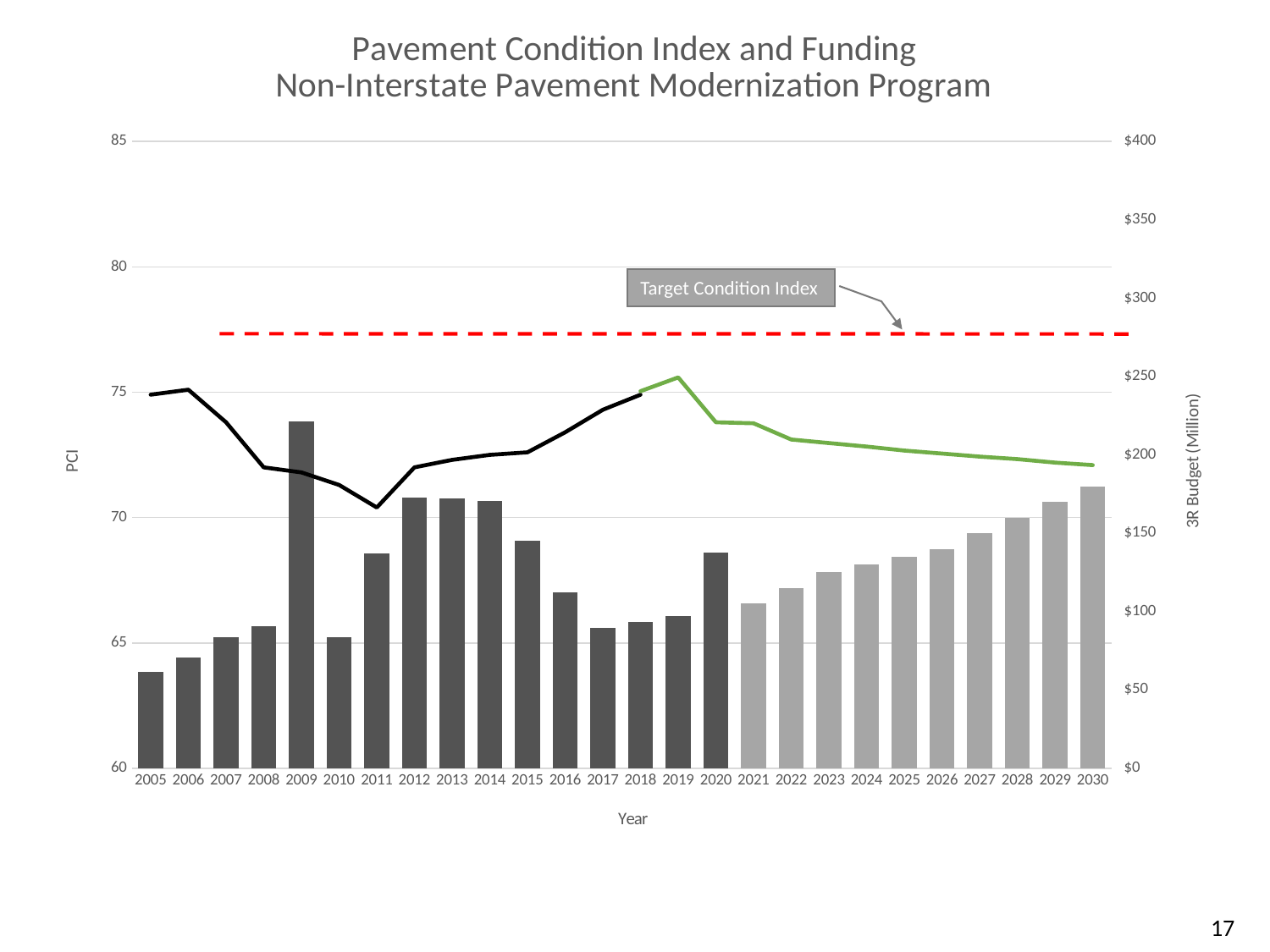

### Chart: Pavement Condition Index and Funding
Non-Interstate Pavement Modernization Program

| Category | Expenditures | Baseline Budget | Added funds | PCI | Forecast PCI |
|---|---|---|---|---|---|
| 1 | 61277000.0 | None | None | 74.9 | None |
| 2 | 70711000.0 | None | None | 75.1 | None |
| 3 | 83644000.0 | None | None | 73.8 | None |
| 4 | 90543000.0 | None | None | 72.0 | None |
| 5 | 221461000.0 | None | None | 71.8 | None |
| 6 | 83834000.0 | None | None | 71.3 | None |
| 7 | 137009000.0 | None | None | 70.4 | None |
| 8 | 172922000.0 | None | None | 72.0 | None |
| 9 | 172358000.0 | None | None | 72.3 | None |
| 10 | 170627000.0 | None | None | 72.5 | None |
| 11 | 145086000.0 | None | None | 72.6 | None |
| 12 | 112512000.0 | None | None | 73.4 | None |
| 13 | 89621000.0 | None | None | 74.3 | None |
| 14 | 93564847.89999999 | None | None | 74.9 | 75.04 |
| 15 | 96900000.0 | None | None | None | 75.59 |
| 16 | 137400000.0 | None | None | None | 73.8 |
| 17 | None | 105000000.0 | 0.0 | None | 73.76 |
| 18 | None | 115000000.0 | 0.0 | None | 73.11 |
| 19 | None | 125000000.0 | 0.0 | None | 72.97 |
| 20 | None | 130000000.0 | 0.0 | None | 72.83 |
| 21 | None | 135000000.0 | 0.0 | None | 72.67 |
| 22 | None | 140000000.0 | 0.0 | None | 72.55 |
| 23 | None | 150000000.0 | 0.0 | None | 72.43 |
| 24 | None | 160000000.0 | 0.0 | None | 72.33 |
Target Condition Index
17